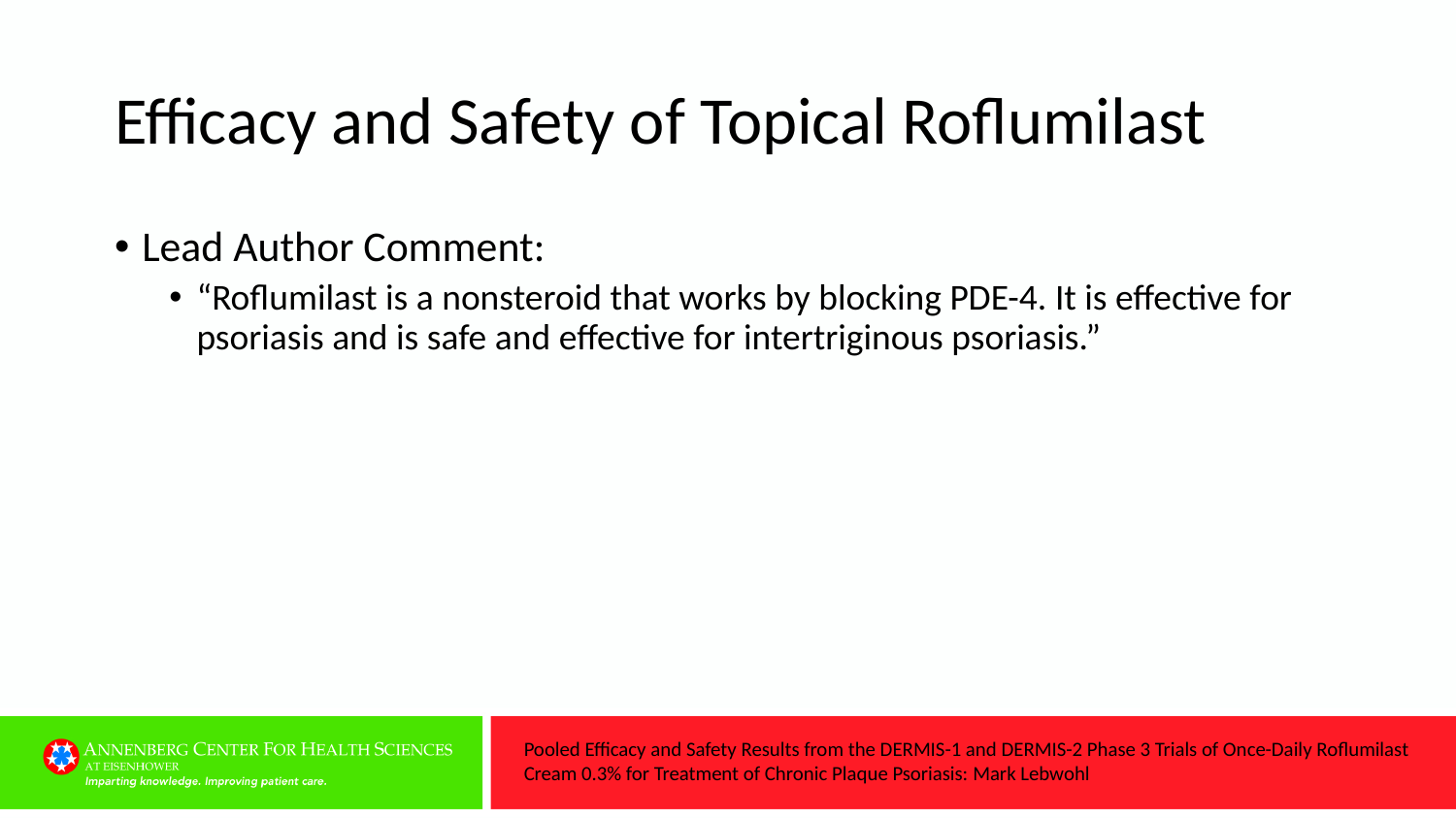

# Efficacy and Safety of Topical Roflumilast
Lead Author Comment:
“Roflumilast is a nonsteroid that works by blocking PDE-4. It is effective for psoriasis and is safe and effective for intertriginous psoriasis.”

Pooled Efficacy and Safety Results from the DERMIS-1 and DERMIS-2 Phase 3 Trials of Once-Daily Roflumilast Cream 0.3% for Treatment of Chronic Plaque Psoriasis: Mark Lebwohl